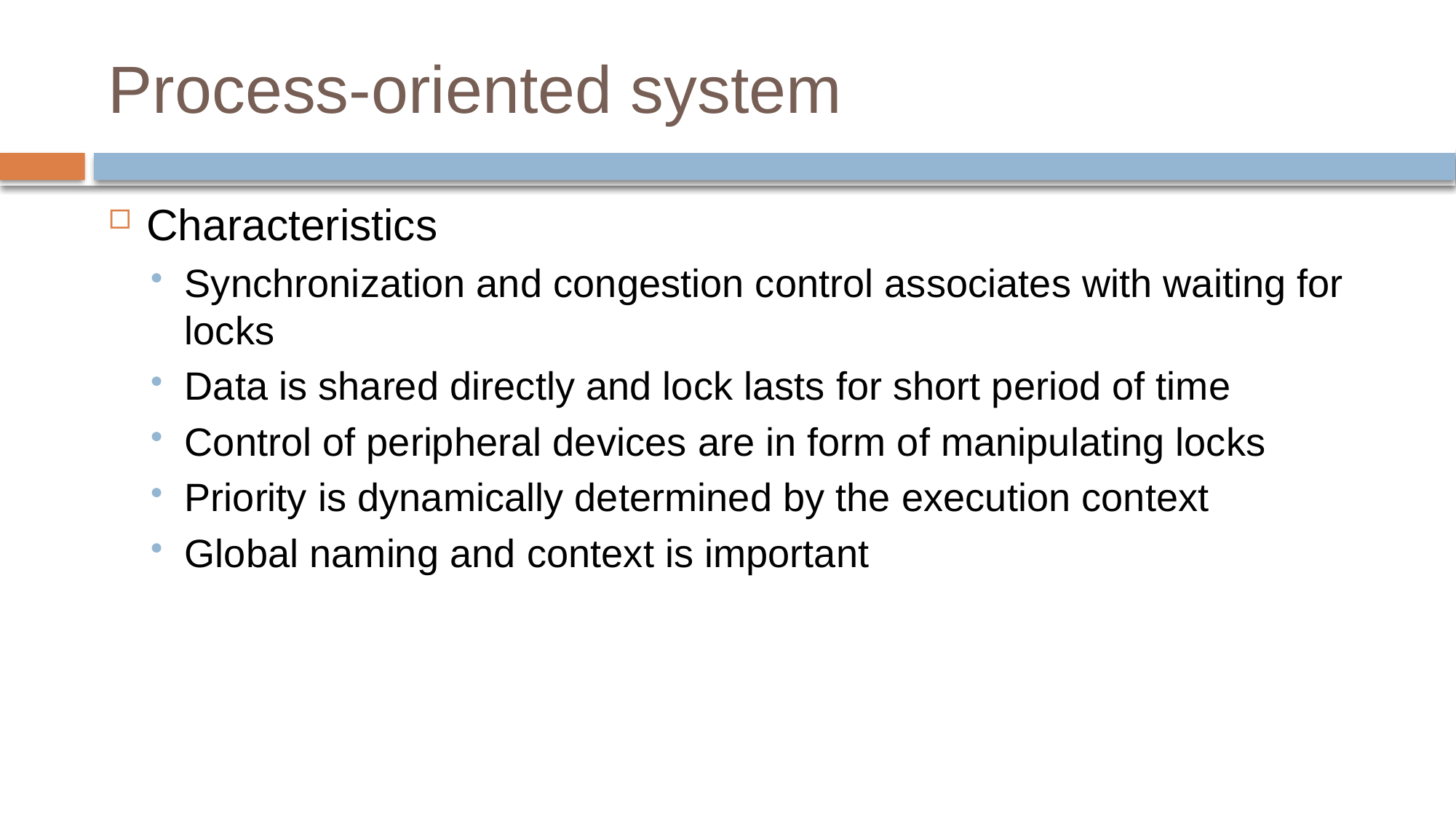

# Process-oriented system
Characteristics
Synchronization and congestion control associates with waiting for locks
Data is shared directly and lock lasts for short period of time
Control of peripheral devices are in form of manipulating locks
Priority is dynamically determined by the execution context
Global naming and context is important